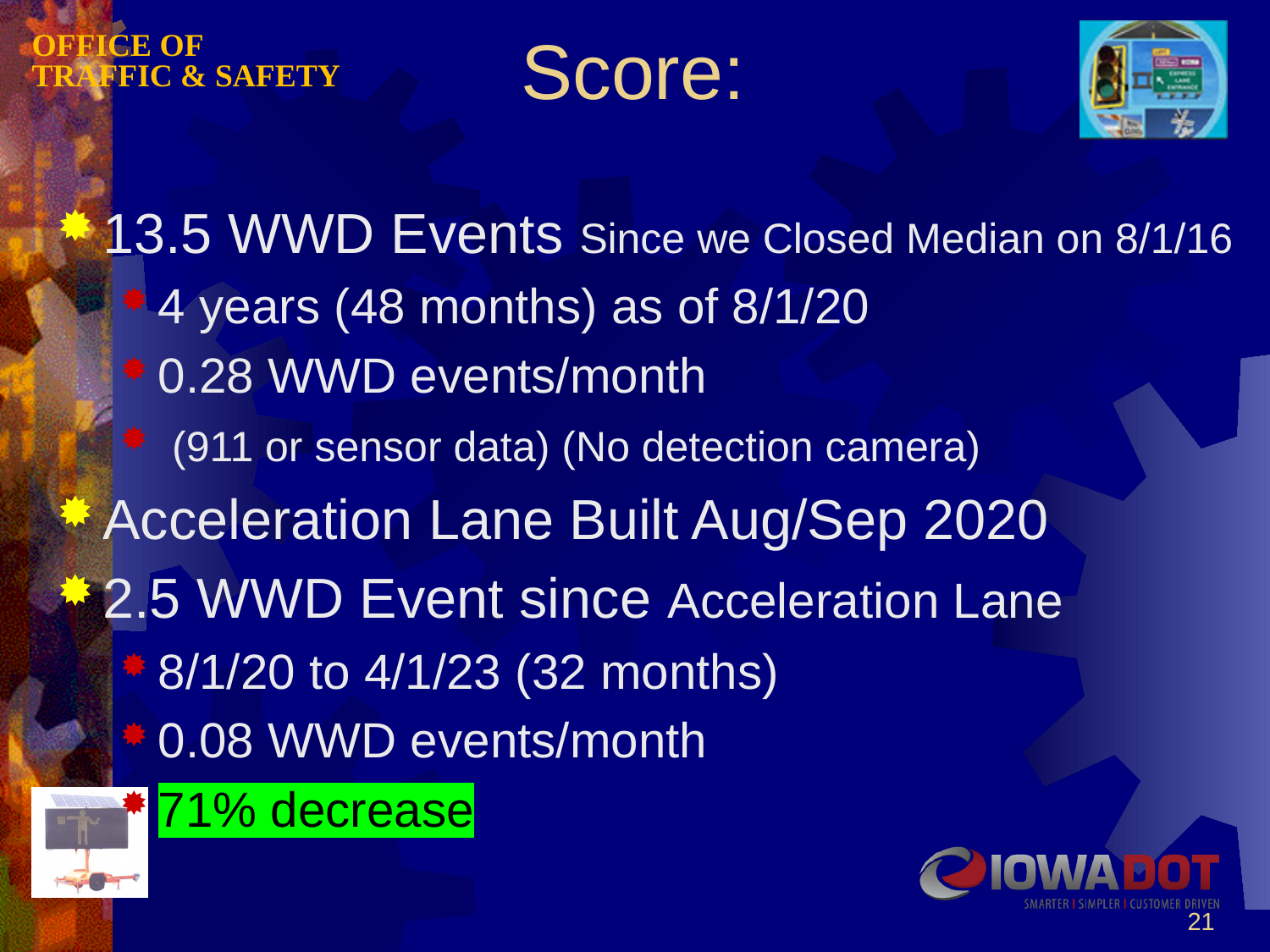

# Score:
13.5 WWD Events Since we Closed Median on 8/1/16
4 years (48 months) as of 8/1/20
0.28 WWD events/month
 (911 or sensor data) (No detection camera)
Acceleration Lane Built Aug/Sep 2020
2.5 WWD Event since Acceleration Lane
8/1/20 to 4/1/23 (32 months)
0.08 WWD events/month
71% decrease

21